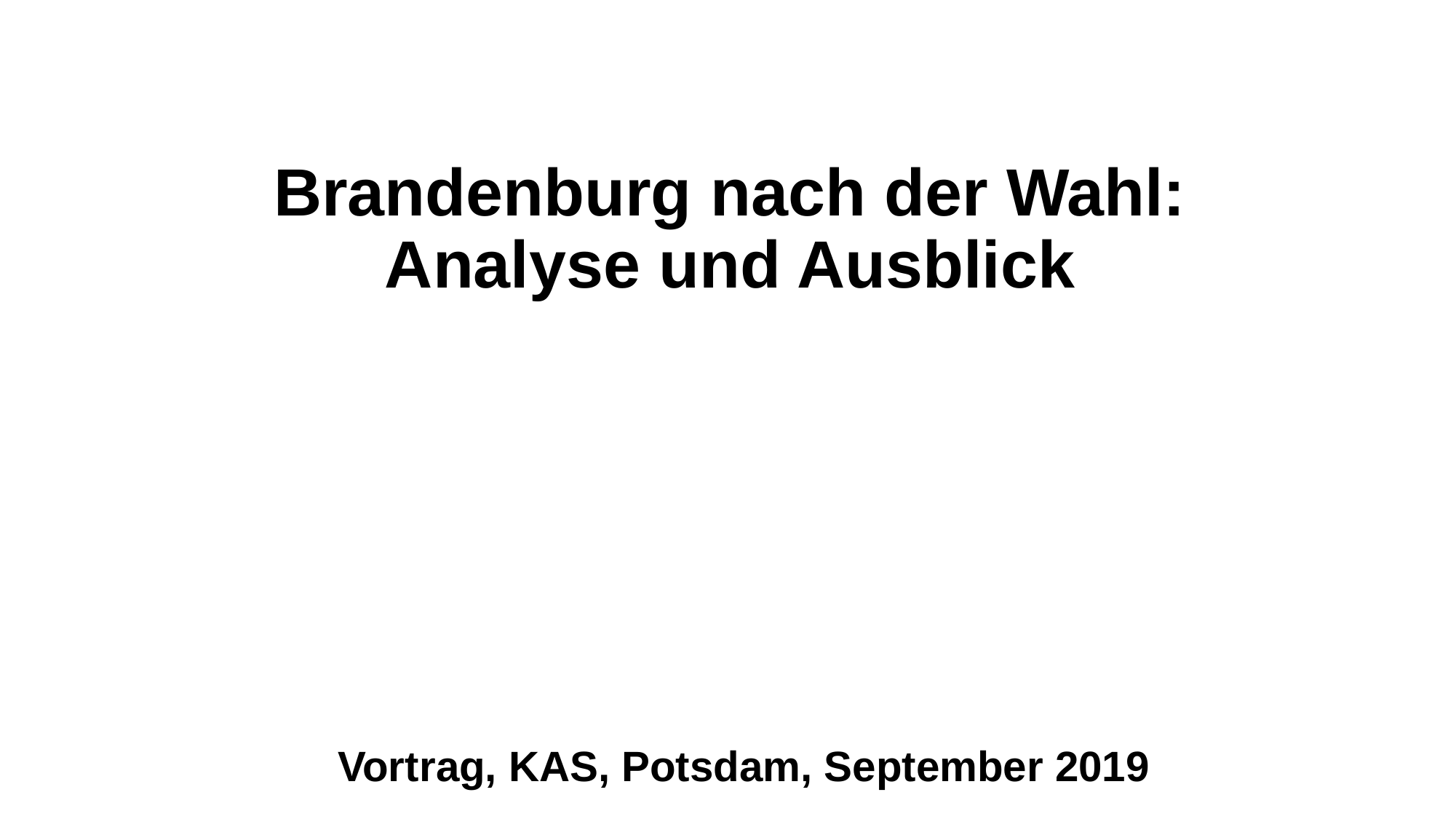

# Brandenburg nach der Wahl: Analyse und Ausblick
Vortrag, KAS, Potsdam, September 2019